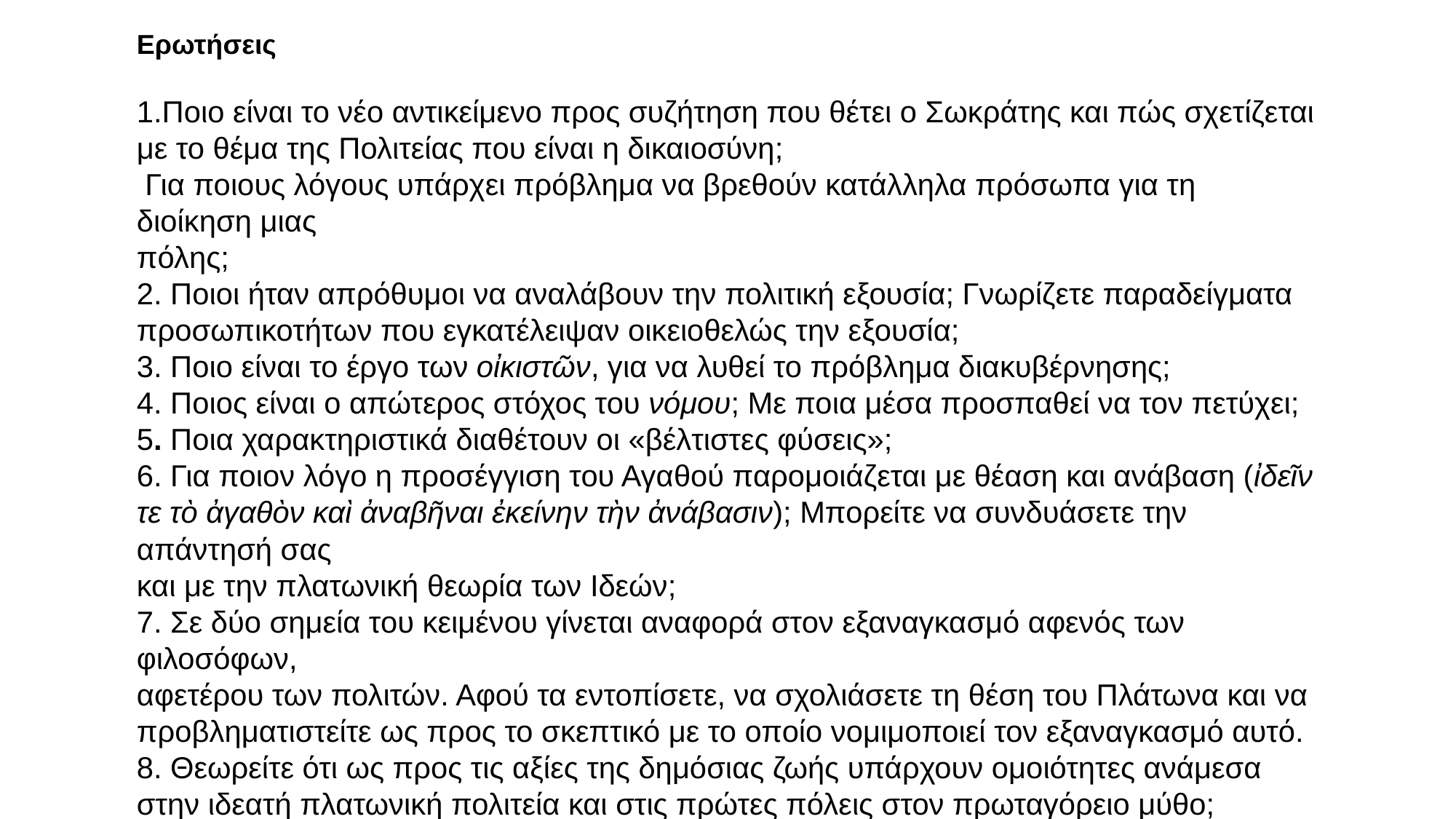

Ερωτήσεις

1.Ποιο είναι το νέο αντικείμενο προς συζήτηση που θέτει ο Σωκράτης και πώς σχετίζεται με το θέμα της Πολιτείας που είναι η δικαιοσύνη;
 Για ποιους λόγους υπάρχει πρόβλημα να βρεθούν κατάλληλα πρόσωπα για τη διοίκηση μιας
πόλης;
2. Ποιοι ήταν απρόθυμοι να αναλάβουν την πολιτική εξουσία; Γνωρίζετε παραδείγματα προσωπικοτήτων που εγκατέλειψαν οικειοθελώς την εξουσία;
3. Ποιο είναι το έργο των οἰκιστῶν, για να λυθεί το πρόβλημα διακυβέρνησης;
4. Ποιος είναι ο απώτερος στόχος του νόμου; Με ποια μέσα προσπαθεί να τον πετύχει;
5. Ποια χαρακτηριστικά διαθέτουν οι «βέλτιστες φύσεις»;
6. Για ποιον λόγο η προσέγγιση του Αγαθού παρομοιάζεται με θέαση και ανάβαση (ἰδεῖν τε τὸ ἀγαθὸν καὶ ἀναβῆναι ἐκείνην τὴν ἀνάβασιν); Μπορείτε να συνδυάσετε την απάντησή σας
και με την πλατωνική θεωρία των Ιδεών;
7. Σε δύο σημεία του κειμένου γίνεται αναφορά στον εξαναγκασμό αφενός των φιλοσόφων,
αφετέρου των πολιτών. Αφού τα εντοπίσετε, να σχολιάσετε τη θέση του Πλάτωνα και να
προβληματιστείτε ως προς το σκεπτικό με το οποίο νομιμοποιεί τον εξαναγκασμό αυτό.
8. Θεωρείτε ότι ως προς τις αξίες της δημόσιας ζωής υπάρχουν ομοιότητες ανάμεσα στην ιδεατή πλατωνική πολιτεία και στις πρώτες πόλεις στον πρωταγόρειο μύθο;